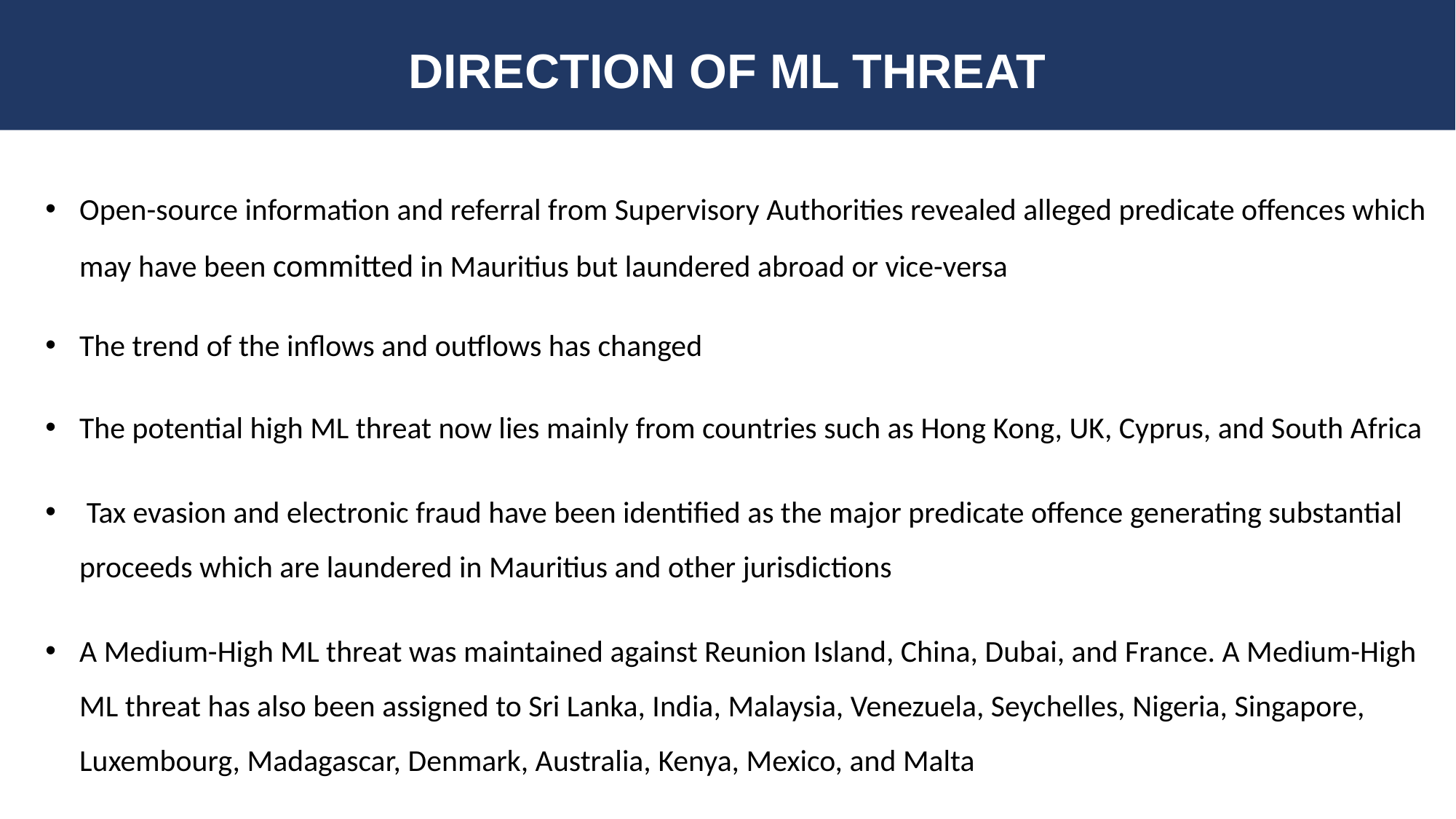

# DIRECTION OF ML THREAT
Open-source information and referral from Supervisory Authorities revealed alleged predicate offences which may have been committed in Mauritius but laundered abroad or vice-versa

The trend of the inflows and outflows has changed

The potential high ML threat now lies mainly from countries such as Hong Kong, UK, Cyprus, and South Africa

 Tax evasion and electronic fraud have been identified as the major predicate offence generating substantial proceeds which are laundered in Mauritius and other jurisdictions

A Medium-High ML threat was maintained against Reunion Island, China, Dubai, and France. A Medium-High ML threat has also been assigned to Sri Lanka, India, Malaysia, Venezuela, Seychelles, Nigeria, Singapore, Luxembourg, Madagascar, Denmark, Australia, Kenya, Mexico, and Malta